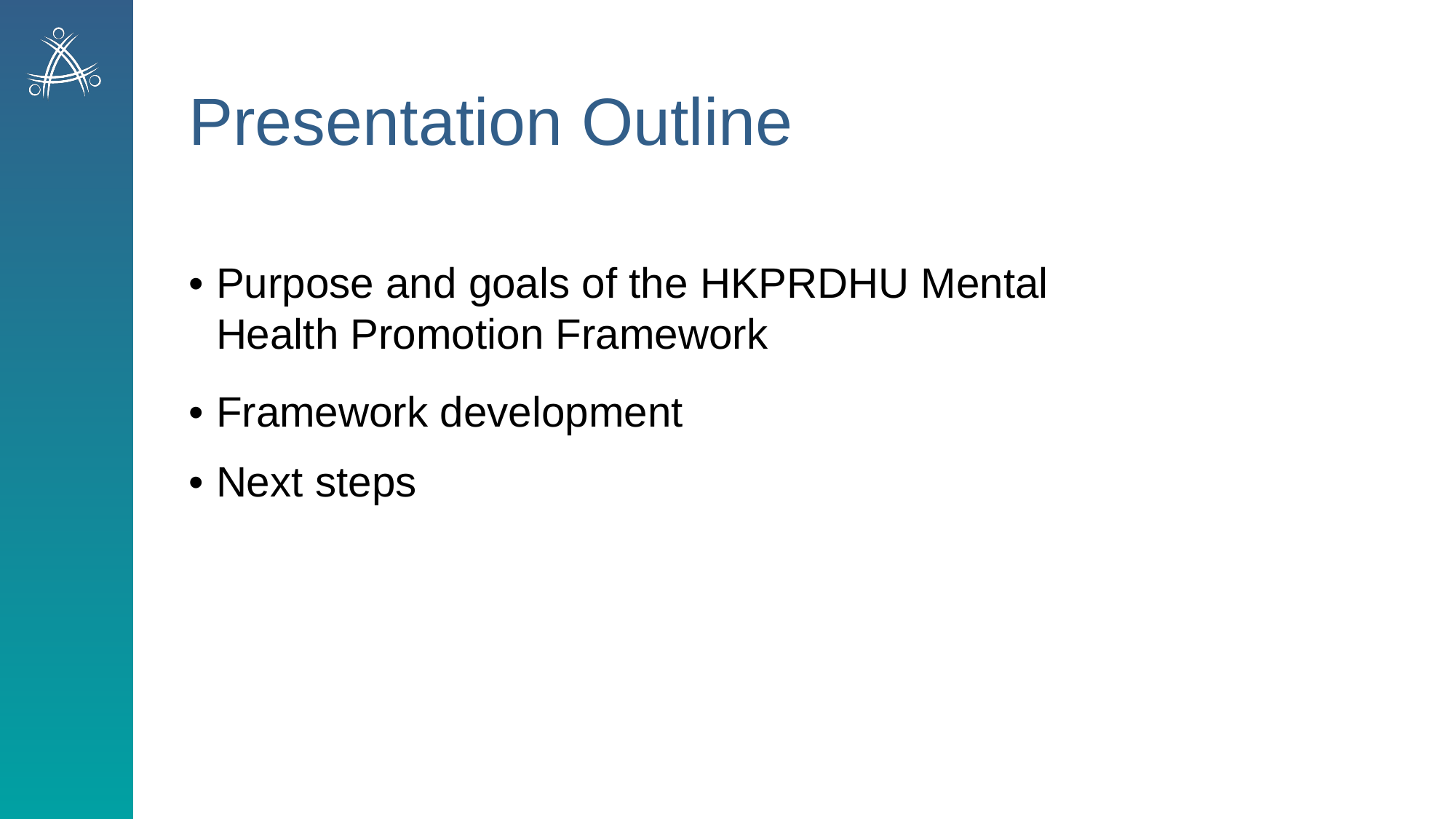

# Presentation Outline

Purpose and goals of the HKPRDHU Mental Health Promotion Framework
Framework development
Next steps